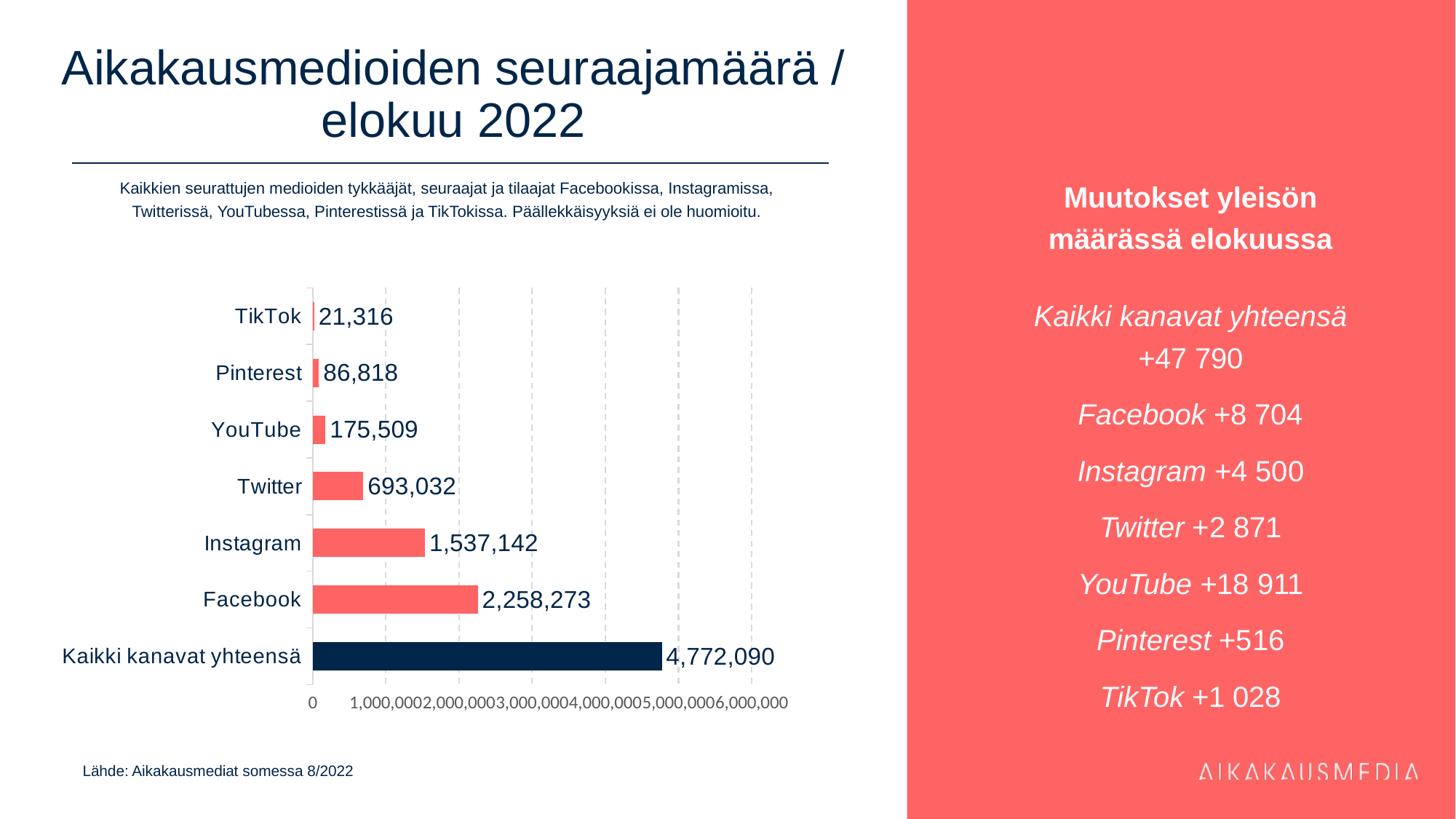

# Aikakausmedioiden seuraajamäärä / elokuu 2022
Muutokset yleisön määrässä elokuussa
Kaikki kanavat yhteensä
+47 790
Facebook +8 704
Instagram +4 500
Twitter +2 871
YouTube +18 911
Pinterest +516
TikTok +1 028
Kaikkien seurattujen medioiden tykkääjät, seuraajat ja tilaajat Facebookissa, Instagramissa, Twitterissä, YouTubessa, Pinterestissä ja TikTokissa. Päällekkäisyyksiä ei ole huomioitu.

### Chart

| Category | 2 258 273 |
|---|---|
| Kaikki kanavat yhteensä | 4772090.0 |
| Facebook | 2258273.0 |
| Instagram | 1537142.0 |
| Twitter | 693032.0 |
| YouTube | 175509.0 |
| Pinterest | 86818.0 |
| TikTok | 21316.0 |